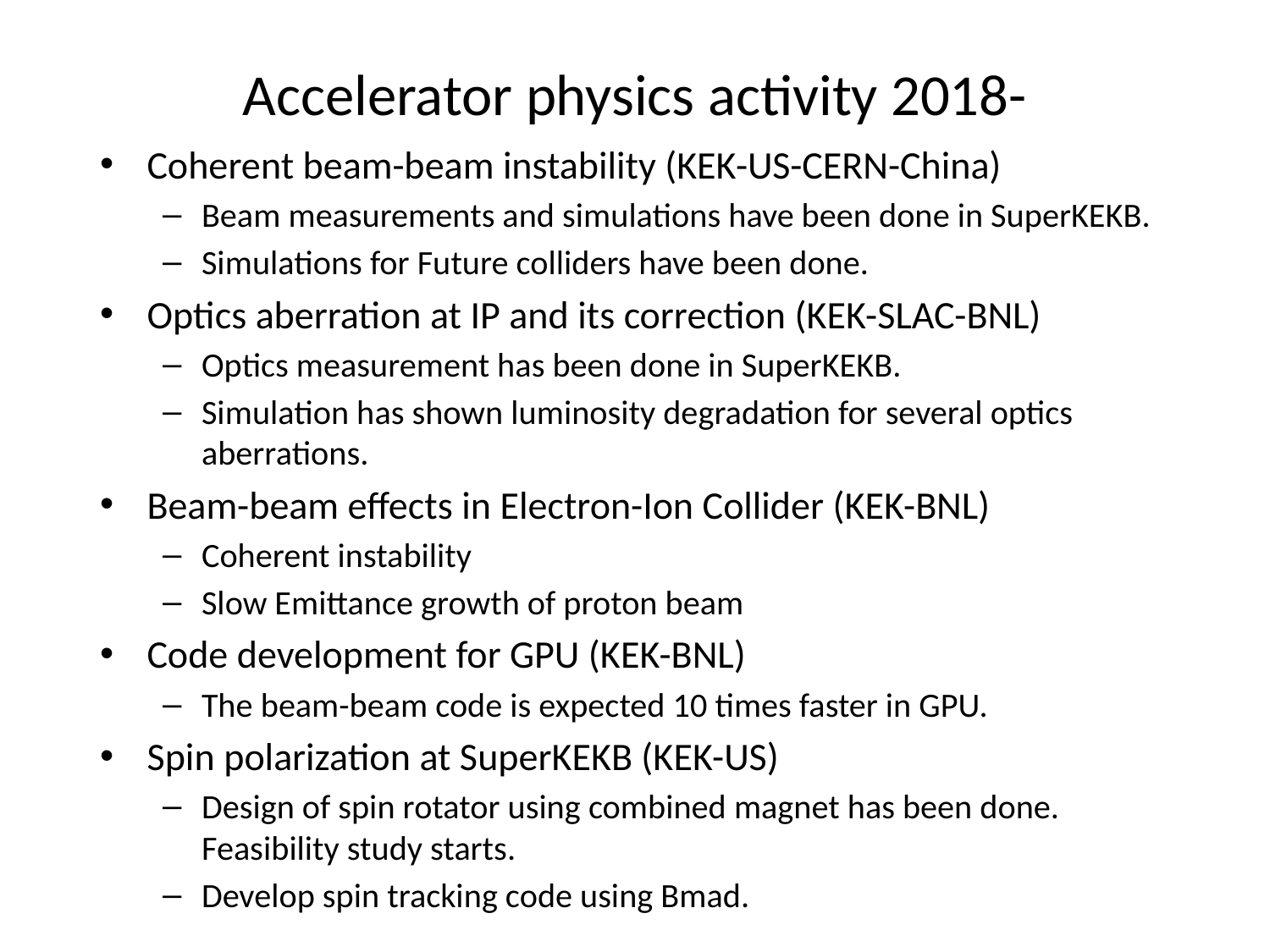

# Accelerator physics activity 2018-
Coherent beam-beam instability (KEK-US-CERN-China)
Beam measurements and simulations have been done in SuperKEKB.
Simulations for Future colliders have been done.
Optics aberration at IP and its correction (KEK-SLAC-BNL)
Optics measurement has been done in SuperKEKB.
Simulation has shown luminosity degradation for several optics aberrations.
Beam-beam effects in Electron-Ion Collider (KEK-BNL)
Coherent instability
Slow Emittance growth of proton beam
Code development for GPU (KEK-BNL)
The beam-beam code is expected 10 times faster in GPU.
Spin polarization at SuperKEKB (KEK-US)
Design of spin rotator using combined magnet has been done. Feasibility study starts.
Develop spin tracking code using Bmad.